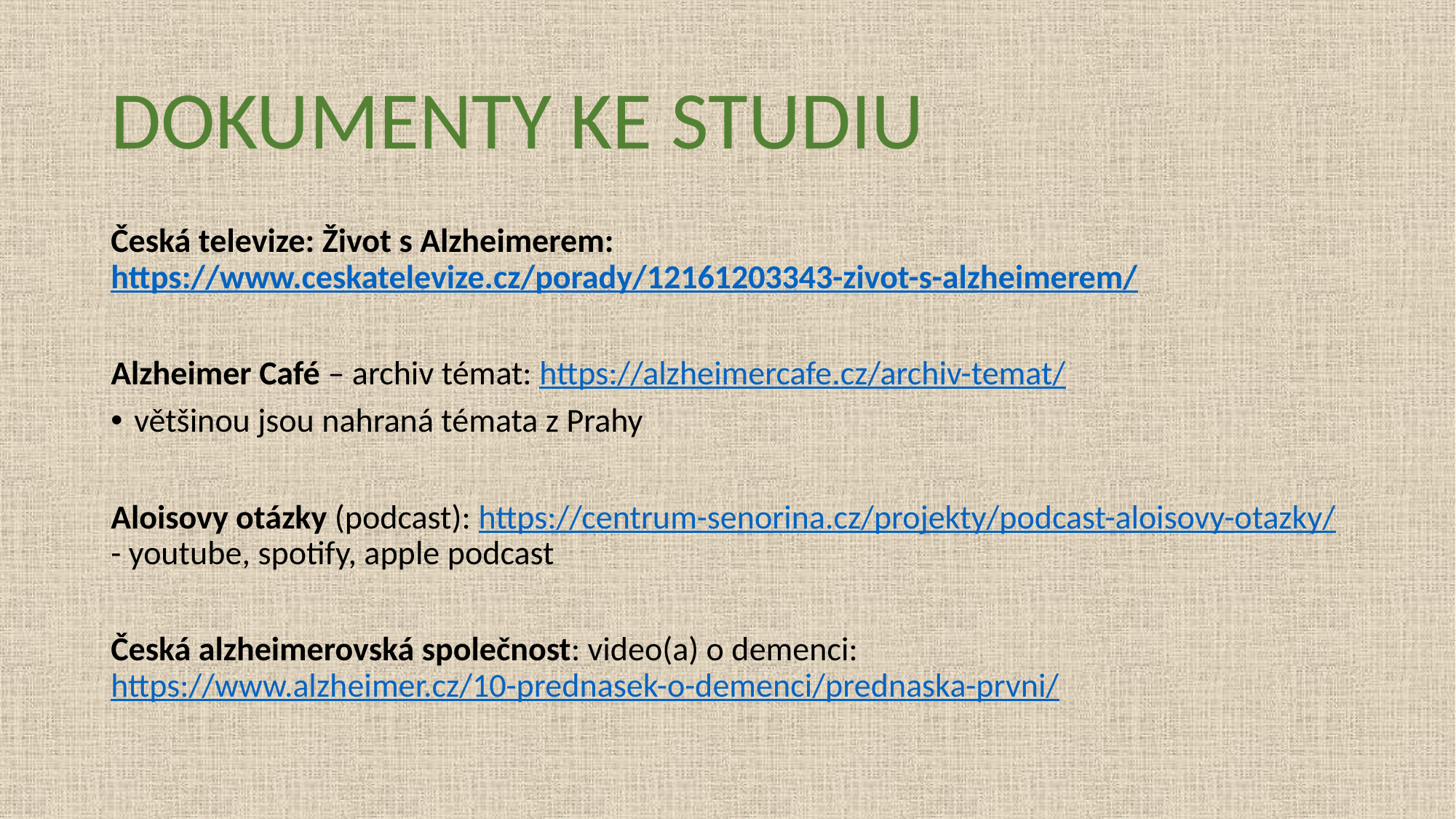

# DOKUMENTY KE STUDIU
Česká televize: Život s Alzheimerem: https://www.ceskatelevize.cz/porady/12161203343-zivot-s-alzheimerem/

Alzheimer Café – archiv témat: https://alzheimercafe.cz/archiv-temat/
většinou jsou nahraná témata z Prahy

Aloisovy otázky (podcast): https://centrum-senorina.cz/projekty/podcast-aloisovy-otazky/ - youtube, spotify, apple podcast

Česká alzheimerovská společnost: video(a) o demenci: https://www.alzheimer.cz/10-prednasek-o-demenci/prednaska-prvni/